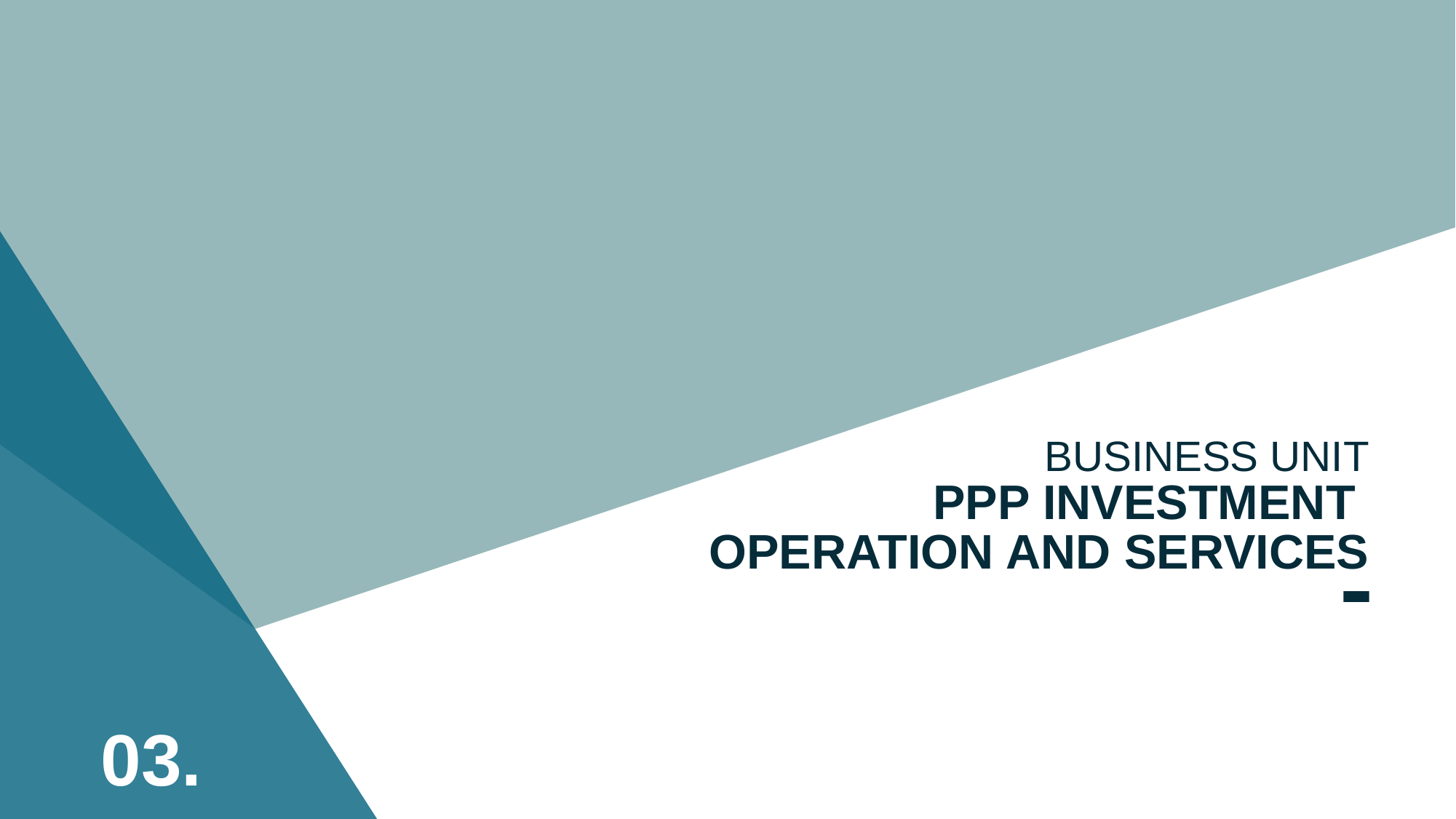

# Business unit PPP INVESTMENT operation and services
03.